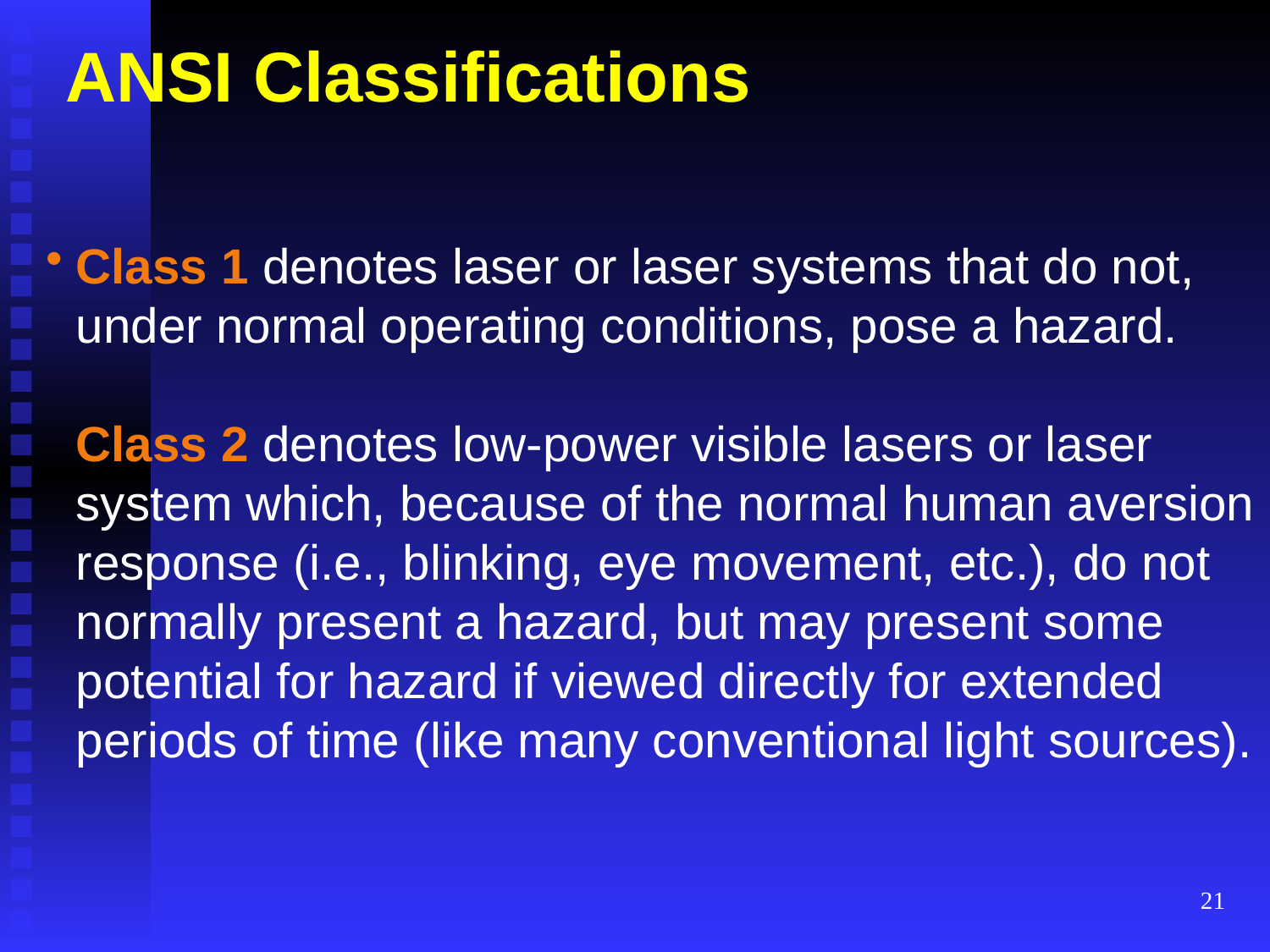

# ANSI Classifications

Class 1 denotes laser or laser systems that do not, under normal operating conditions, pose a hazard.

Class 2 denotes low-power visible lasers or laser system which, because of the normal human aversion response (i.e., blinking, eye movement, etc.), do not normally present a hazard, but may present some potential for hazard if viewed directly for extended periods of time (like many conventional light sources).

21